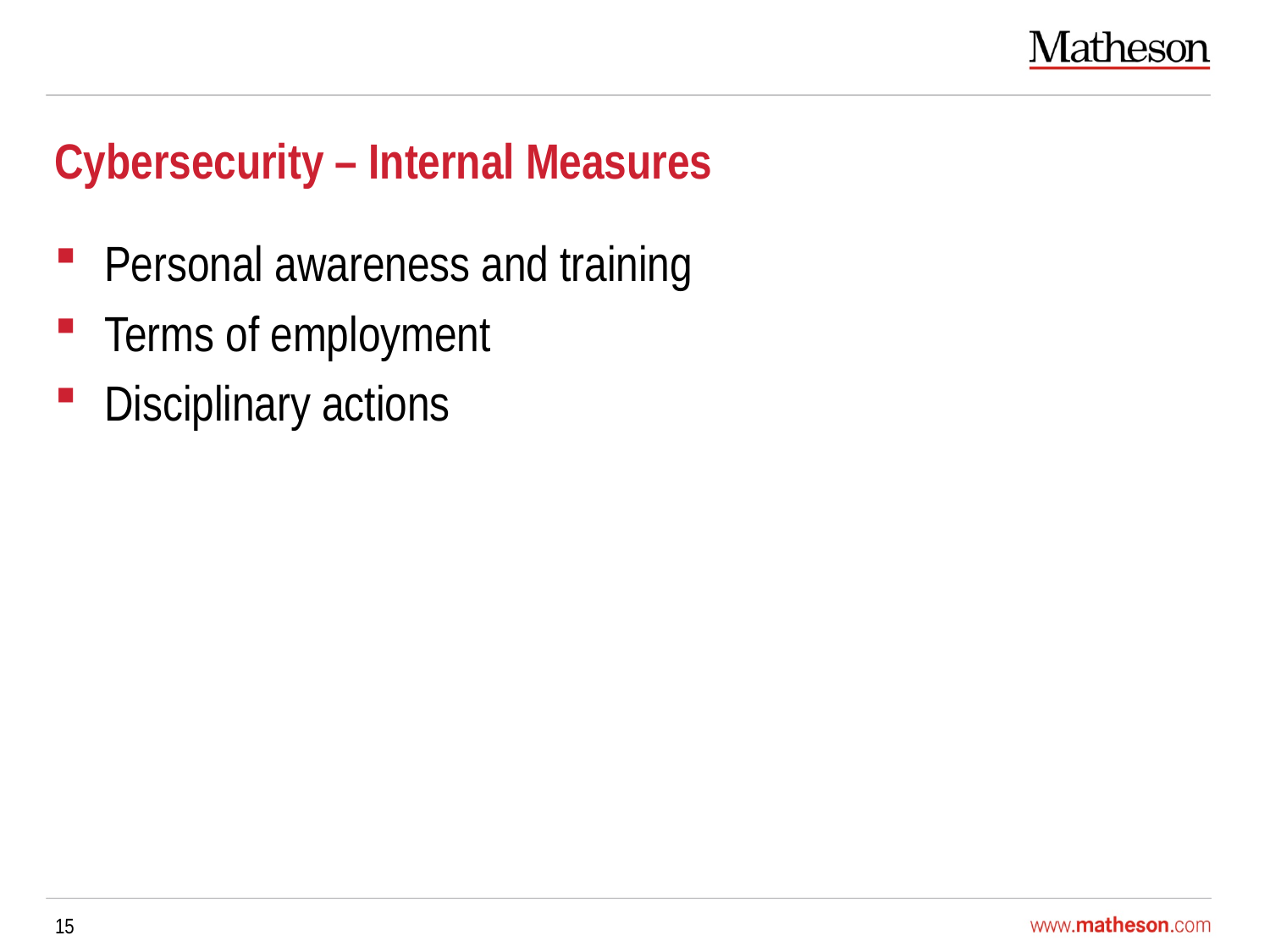

# Cybersecurity – Internal Measures
Personal awareness and training
Terms of employment
Disciplinary actions

15